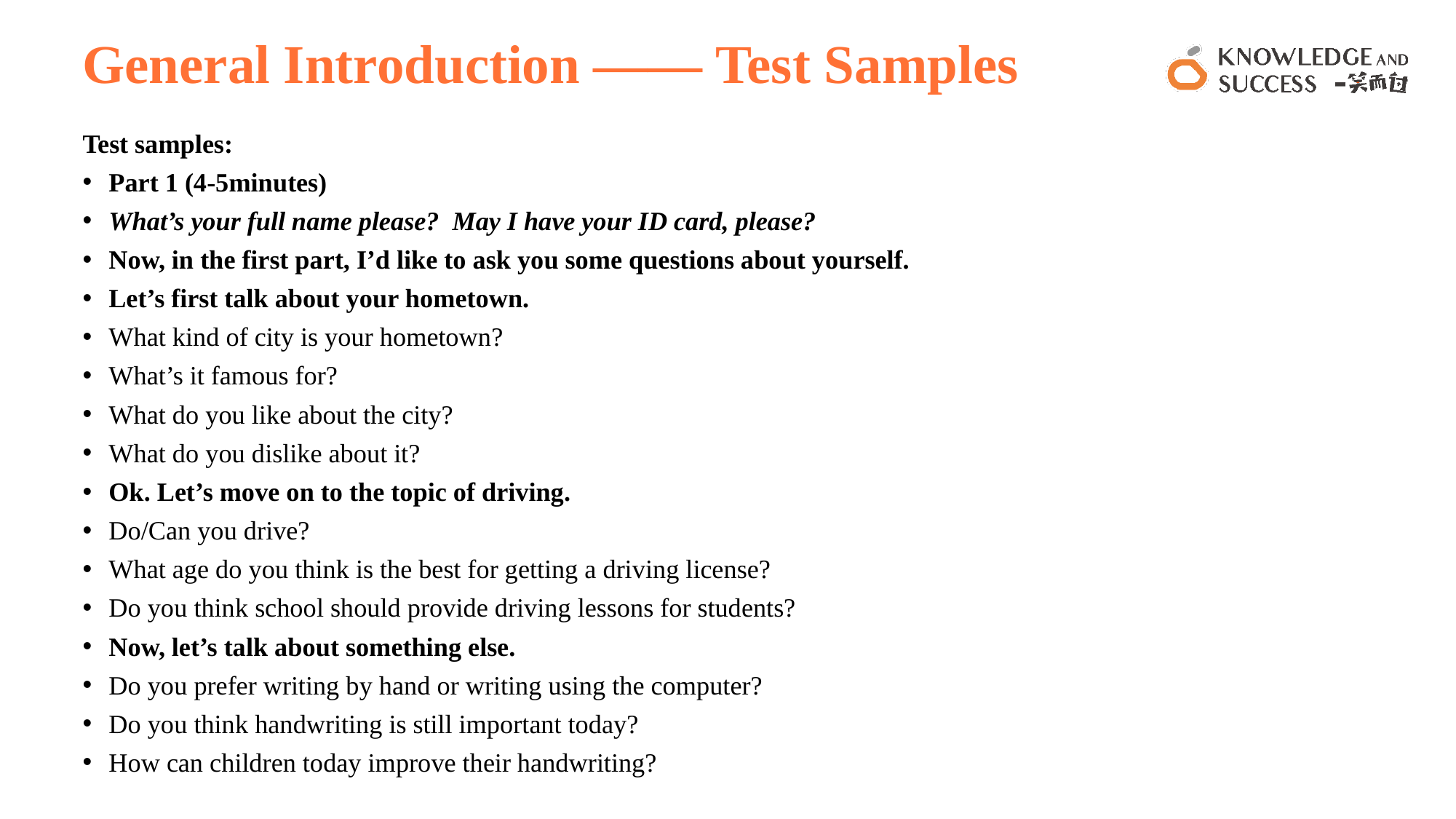

# General Introduction —— Test Samples
Test samples:
Part 1 (4-5minutes)
What’s your full name please?  May I have your ID card, please?
Now, in the first part, I’d like to ask you some questions about yourself.
Let’s first talk about your hometown.
What kind of city is your hometown?
What’s it famous for?
What do you like about the city?
What do you dislike about it?
Ok. Let’s move on to the topic of driving.
Do/Can you drive?
What age do you think is the best for getting a driving license?
Do you think school should provide driving lessons for students?
Now, let’s talk about something else.
Do you prefer writing by hand or writing using the computer?
Do you think handwriting is still important today?
How can children today improve their handwriting?